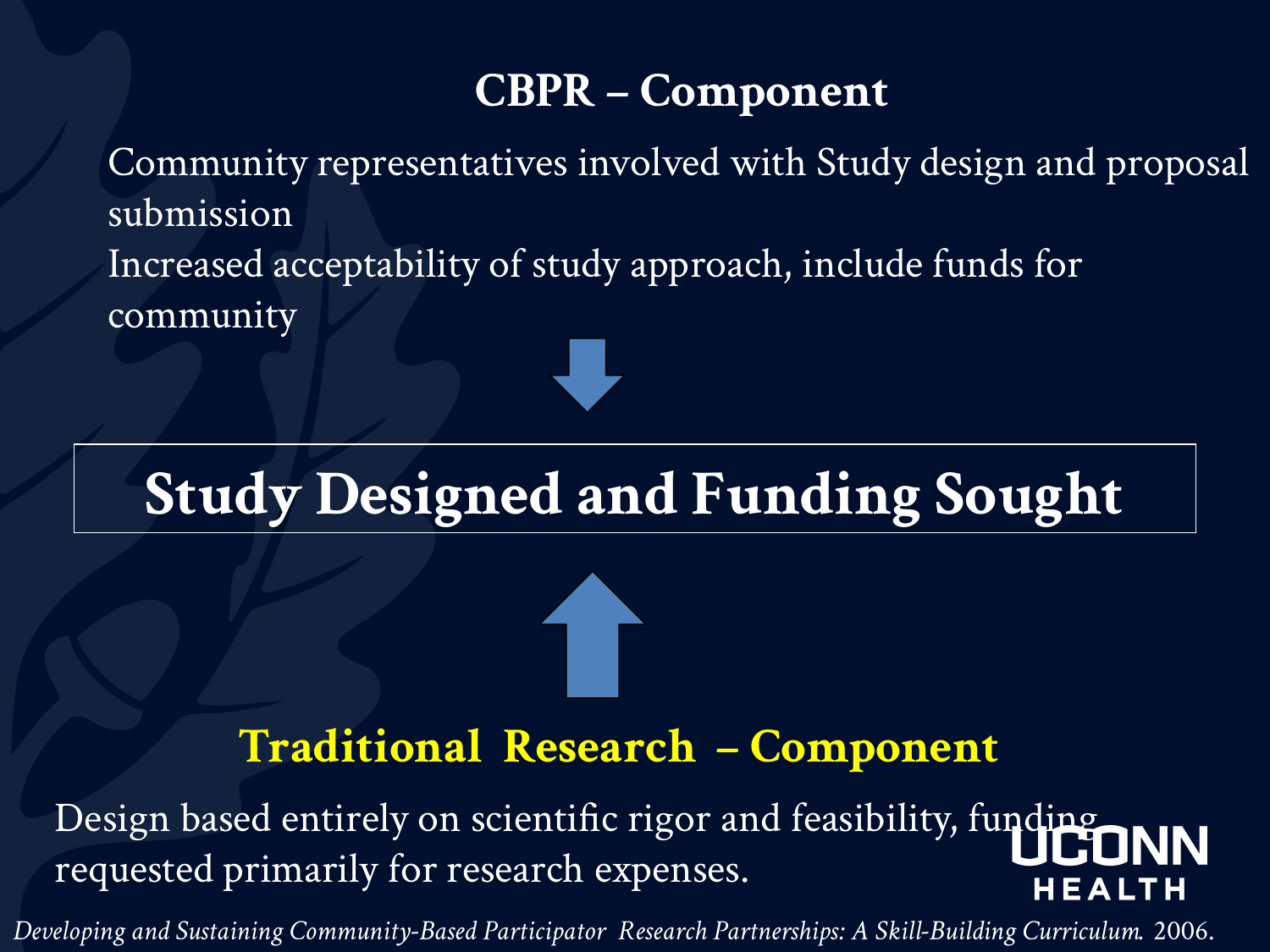

CBPR – Component

Community representatives involved with Study design and proposal submission
Increased acceptability of study approach, include funds for community

Study Designed and Funding Sought

Traditional  Research  – Component

Design based entirely on scientific rigor and feasibility, funding requested primarily for research expenses.
Developing and Sustaining Community-Based Participator  Research Partnerships: A Skill-Building Curriculum. 2006.